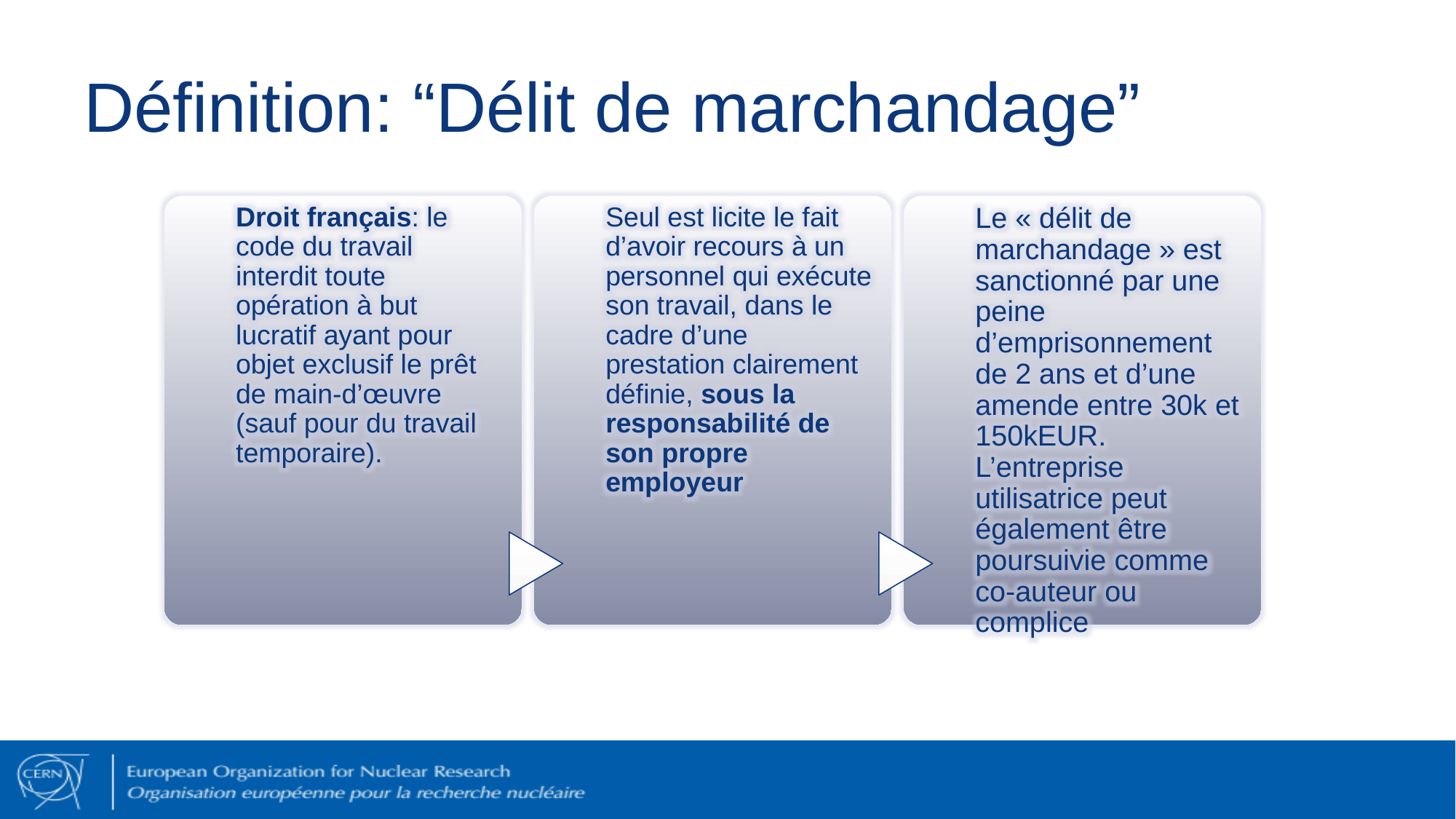

# Définition: “Délit de marchandage”

Droit français: le code du travail interdit toute opération à but lucratif ayant pour objet exclusif le prêt de main-d’œuvre (sauf pour du travail temporaire).

Seul est licite le fait d’avoir recours à un personnel qui exécute son travail, dans le cadre d’une prestation clairement définie, sous la responsabilité de son propre employeur

Le « délit de marchandage » est sanctionné par une peine d’emprisonnement de 2 ans et d’une amende entre 30k et 150kEUR. L’entreprise utilisatrice peut également être poursuivie comme co-auteur ou complice